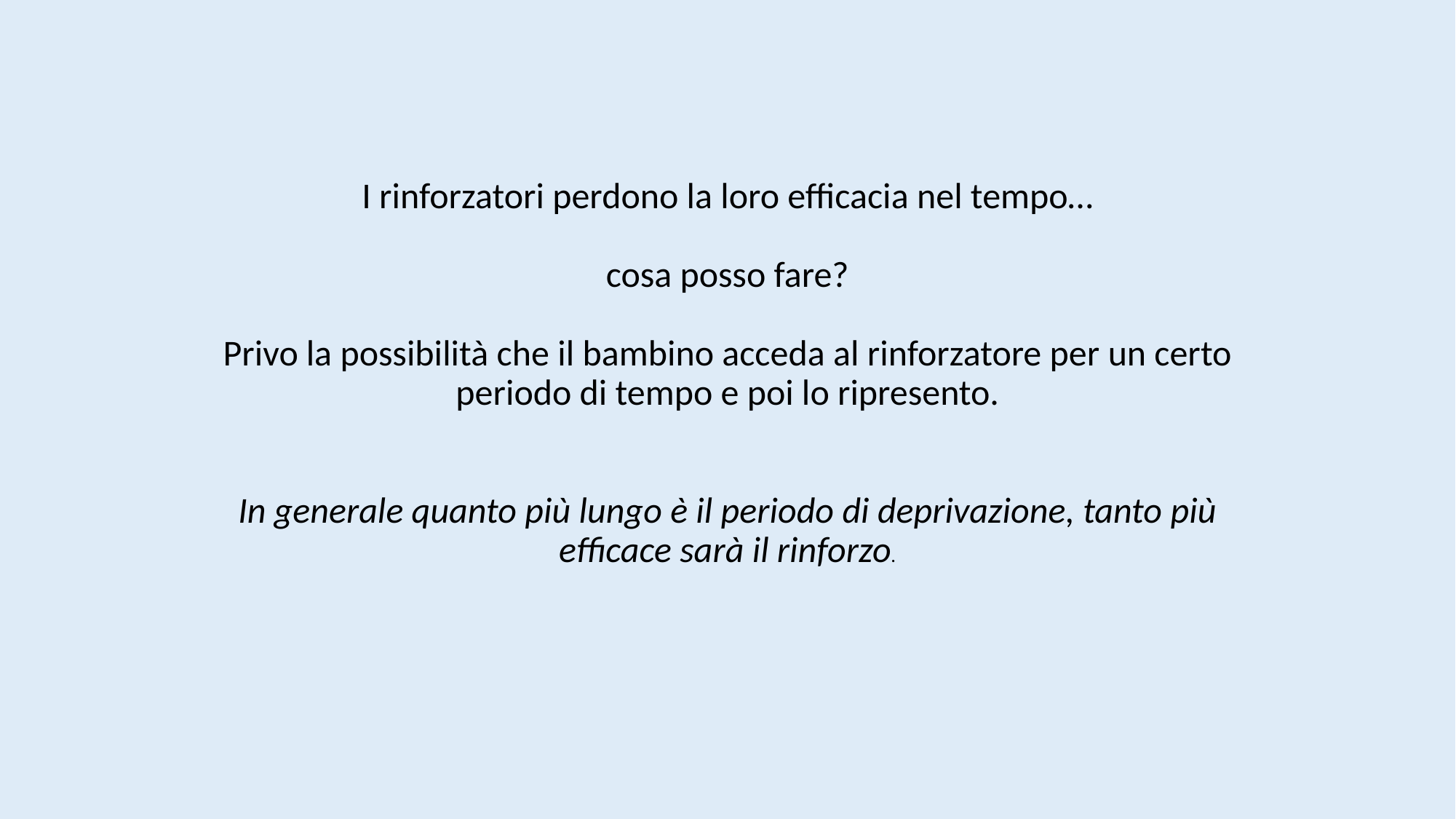

# I rinforzatori perdono la loro efficacia nel tempo… cosa posso fare? Privo la possibilità che il bambino acceda al rinforzatore per un certo periodo di tempo e poi lo ripresento. In generale quanto più lungo è il periodo di deprivazione, tanto più efficace sarà il rinforzo.